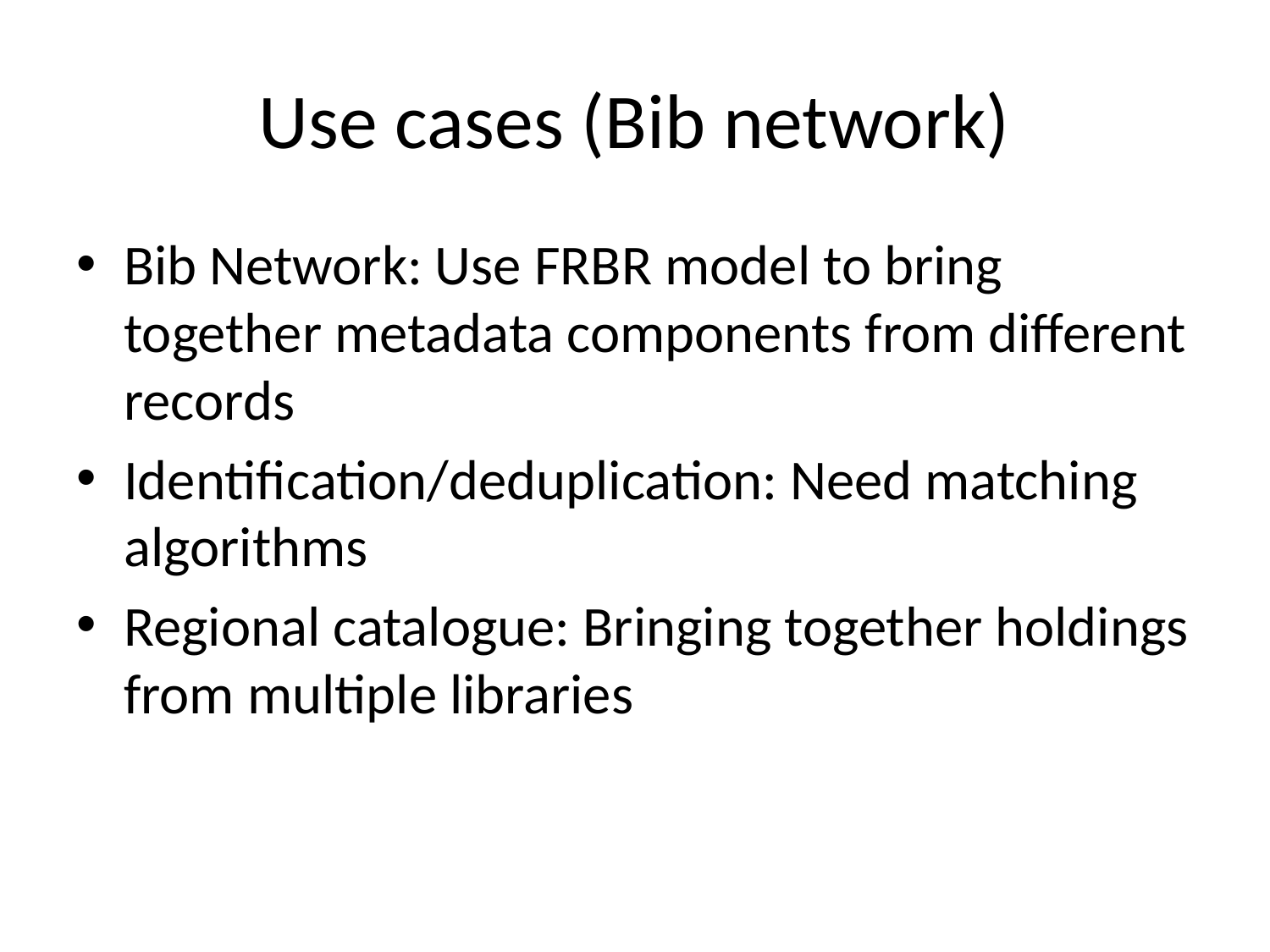

# Use cases (Bib network)
Bib Network: Use FRBR model to bring together metadata components from different records
Identification/deduplication: Need matching algorithms
Regional catalogue: Bringing together holdings from multiple libraries